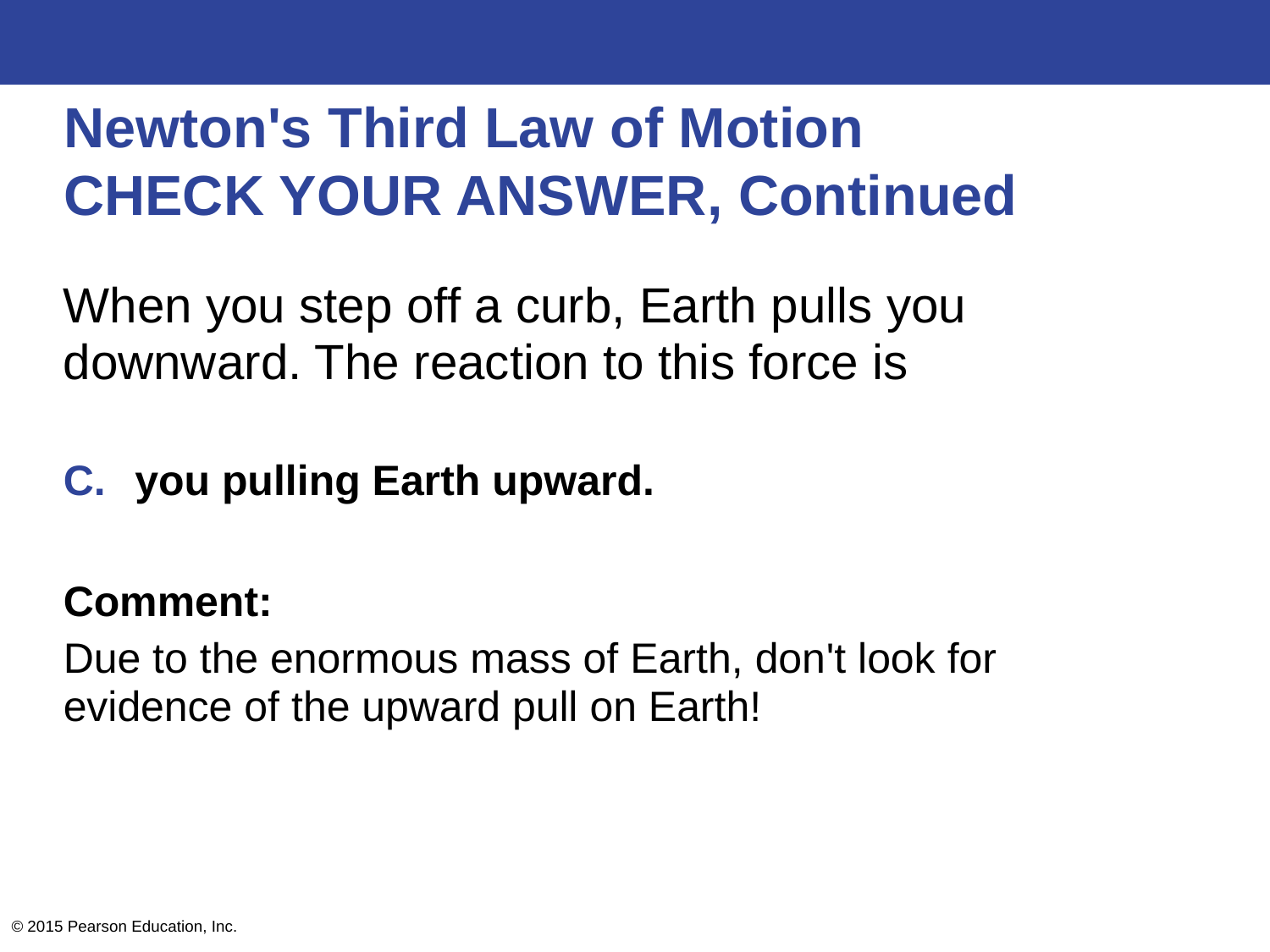

# Newton's Third Law of Motion CHECK YOUR ANSWER, Continued
When you step off a curb, Earth pulls you downward. The reaction to this force is
you pulling Earth upward.
Comment:
Due to the enormous mass of Earth, don't look for evidence of the upward pull on Earth!